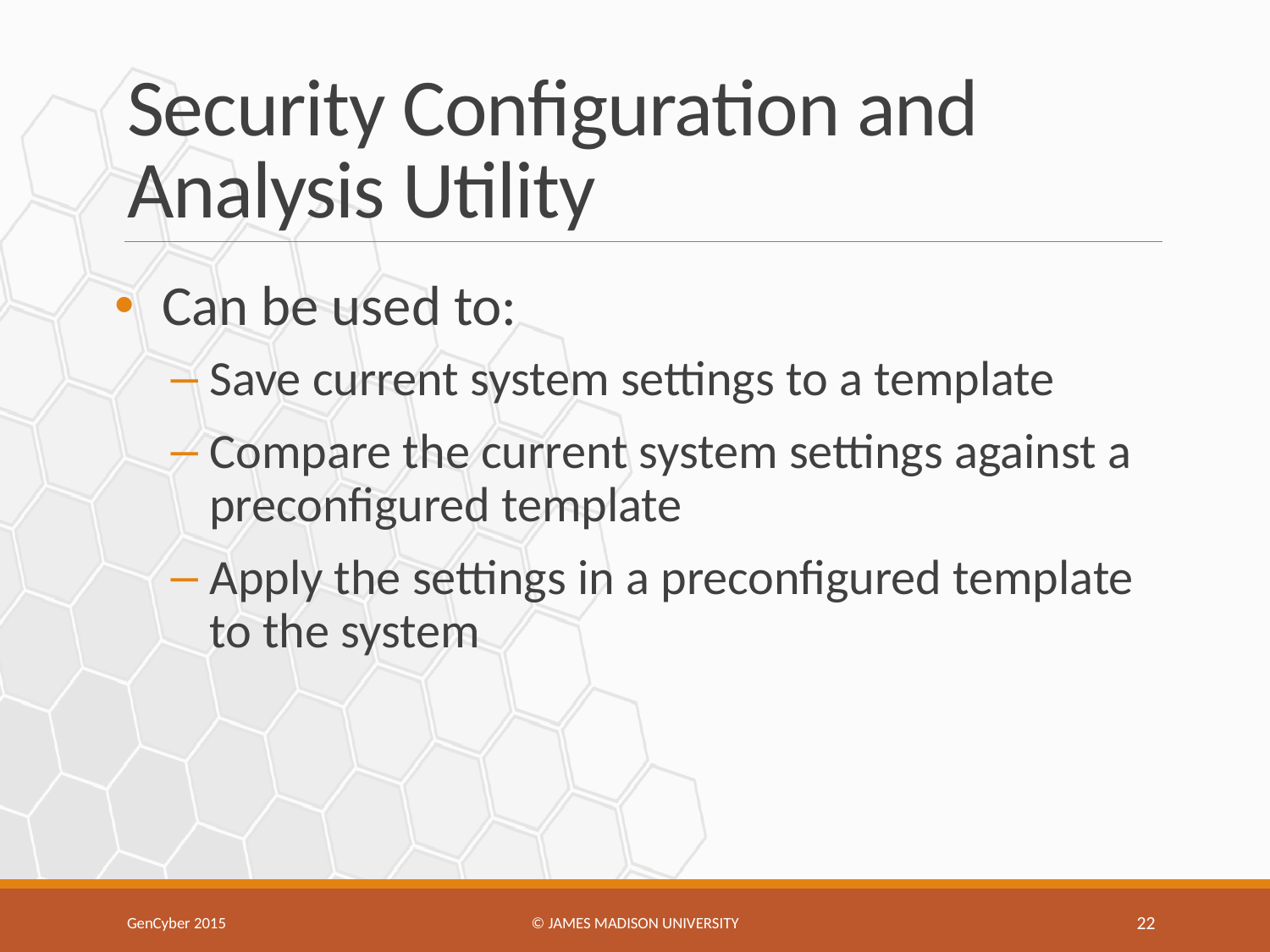

# Security Configuration and Analysis Utility
Can be used to:
Save current system settings to a template
Compare the current system settings against a preconfigured template
Apply the settings in a preconfigured template to the system

GenCyber 2015
© James Madison university
22